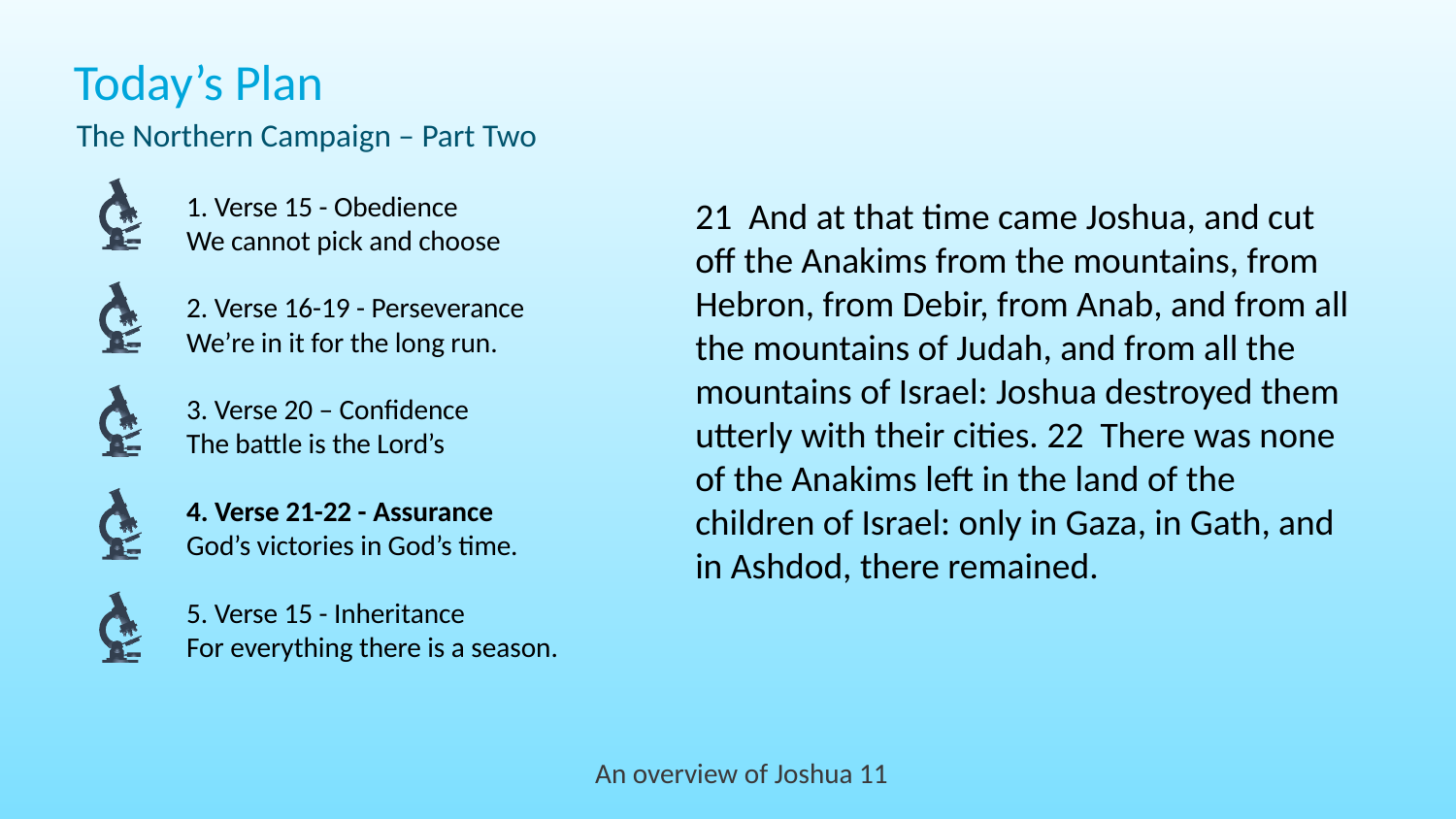

Today’s Plan
The Northern Campaign – Part Two

1. Verse 15 - Obedience
We cannot pick and choose
21  And at that time came Joshua, and cut off the Anakims from the mountains, from Hebron, from Debir, from Anab, and from all the mountains of Judah, and from all the mountains of Israel: Joshua destroyed them utterly with their cities. 22  There was none of the Anakims left in the land of the children of Israel: only in Gaza, in Gath, and in Ashdod, there remained.

2. Verse 16-19 - Perseverance
We’re in it for the long run.
3. Verse 20 – Confidence
The battle is the Lord’s

4. Verse 21-22 - Assurance
God’s victories in God’s time.

5. Verse 15 - Inheritance
For everything there is a season.

An overview of Joshua 11